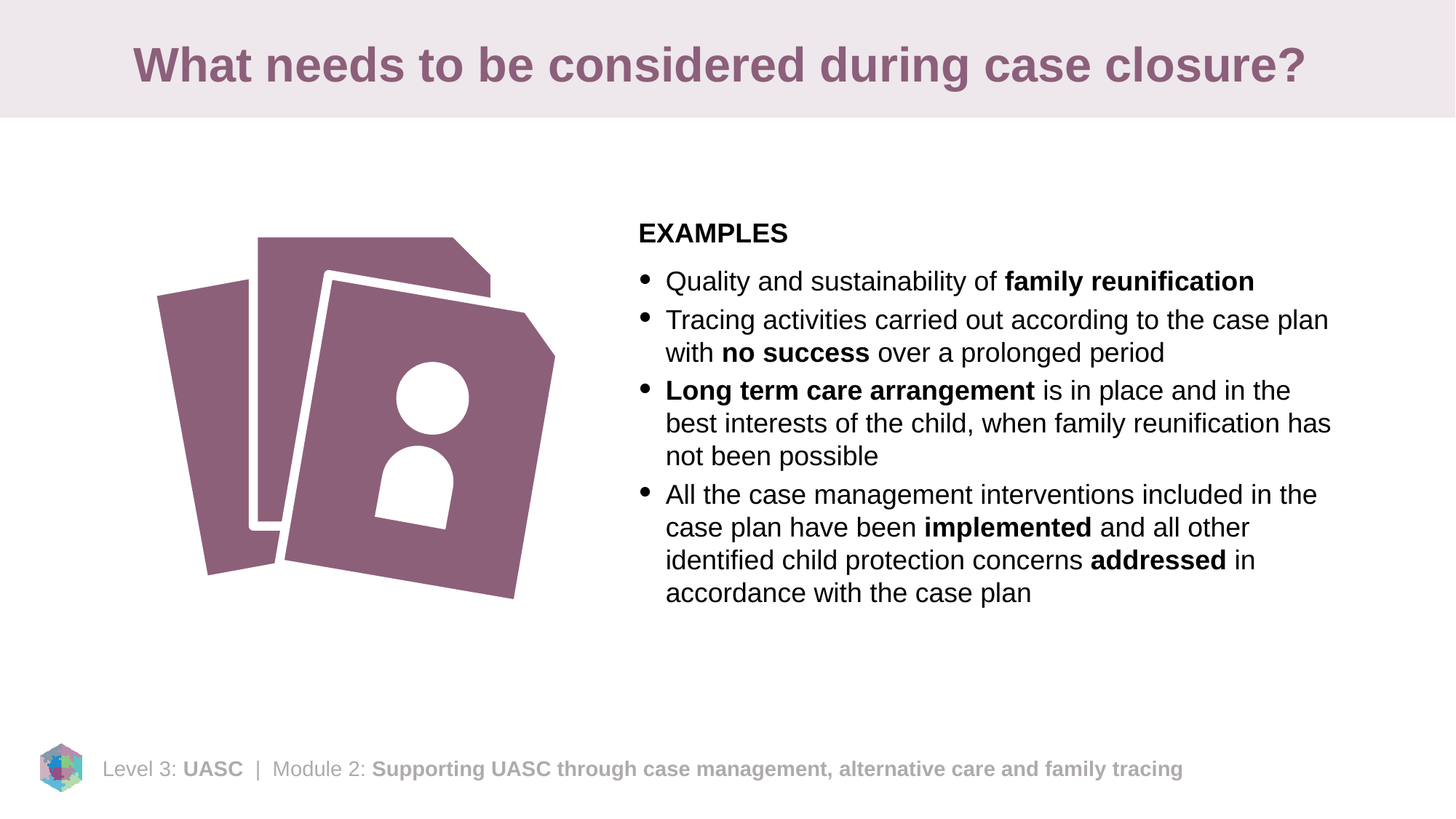

# What needs to be considered during case closure?
EXAMPLES
Quality and sustainability of family reunification
Tracing activities carried out according to the case plan with no success over a prolonged period
Long term care arrangement is in place and in the best interests of the child, when family reunification has not been possible
All the case management interventions included in the case plan have been implemented and all other identified child protection concerns addressed in accordance with the case plan